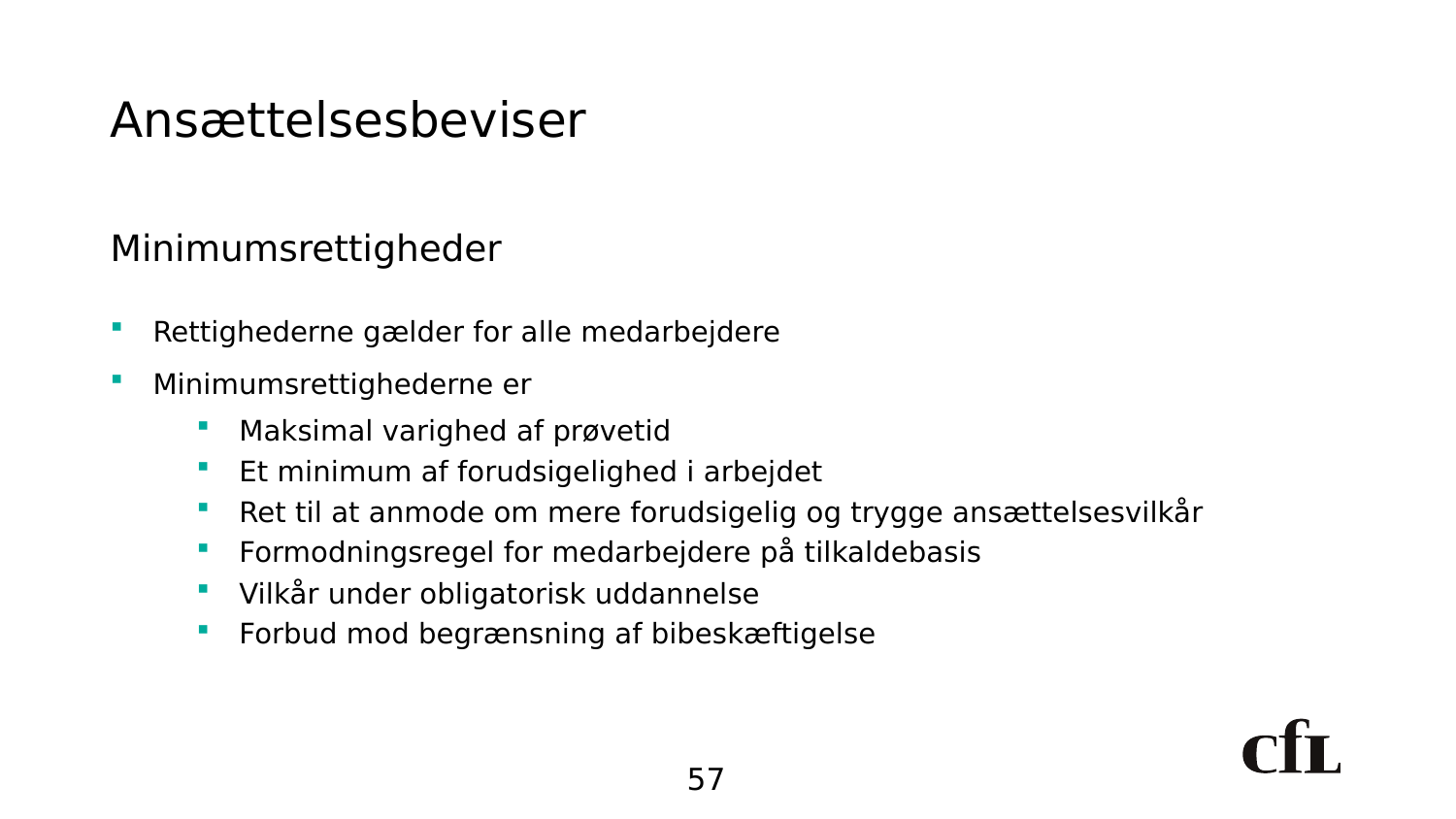

# Ansættelsesbeviser
Minimumsrettigheder

Rettighederne gælder for alle medarbejdere
Minimumsrettighederne er
Maksimal varighed af prøvetid
Et minimum af forudsigelighed i arbejdet
Ret til at anmode om mere forudsigelig og trygge ansættelsesvilkår
Formodningsregel for medarbejdere på tilkaldebasis
Vilkår under obligatorisk uddannelse
Forbud mod begrænsning af bibeskæftigelse